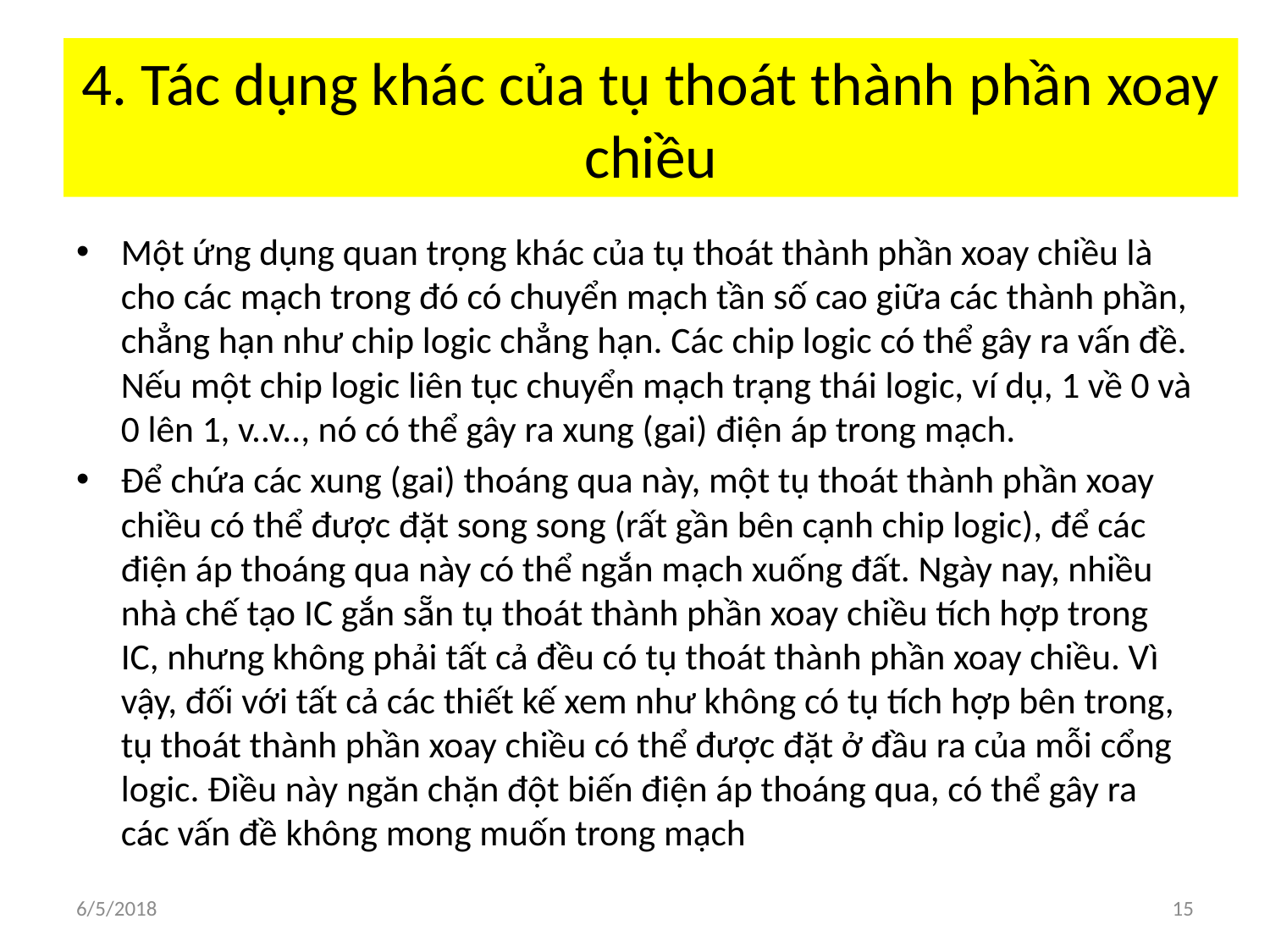

# 4. Tác dụng khác của tụ thoát thành phần xoay chiều
Một ứng dụng quan trọng khác của tụ thoát thành phần xoay chiều là cho các mạch trong đó có chuyển mạch tần số cao giữa các thành phần, chẳng hạn như chip logic chẳng hạn. Các chip logic có thể gây ra vấn đề. Nếu một chip logic liên tục chuyển mạch trạng thái logic, ví dụ, 1 về 0 và 0 lên 1, v..v.., nó có thể gây ra xung (gai) điện áp trong mạch.
Để chứa các xung (gai) thoáng qua này, một tụ thoát thành phần xoay chiều có thể được đặt song song (rất gần bên cạnh chip logic), để các điện áp thoáng qua này có thể ngắn mạch xuống đất. Ngày nay, nhiều nhà chế tạo IC gắn sẵn tụ thoát thành phần xoay chiều tích hợp trong IC, nhưng không phải tất cả đều có tụ thoát thành phần xoay chiều. Vì vậy, đối với tất cả các thiết kế xem như không có tụ tích hợp bên trong, tụ thoát thành phần xoay chiều có thể được đặt ở đầu ra của mỗi cổng logic. Điều này ngăn chặn đột biến điện áp thoáng qua, có thể gây ra các vấn đề không mong muốn trong mạch
6/5/2018
15